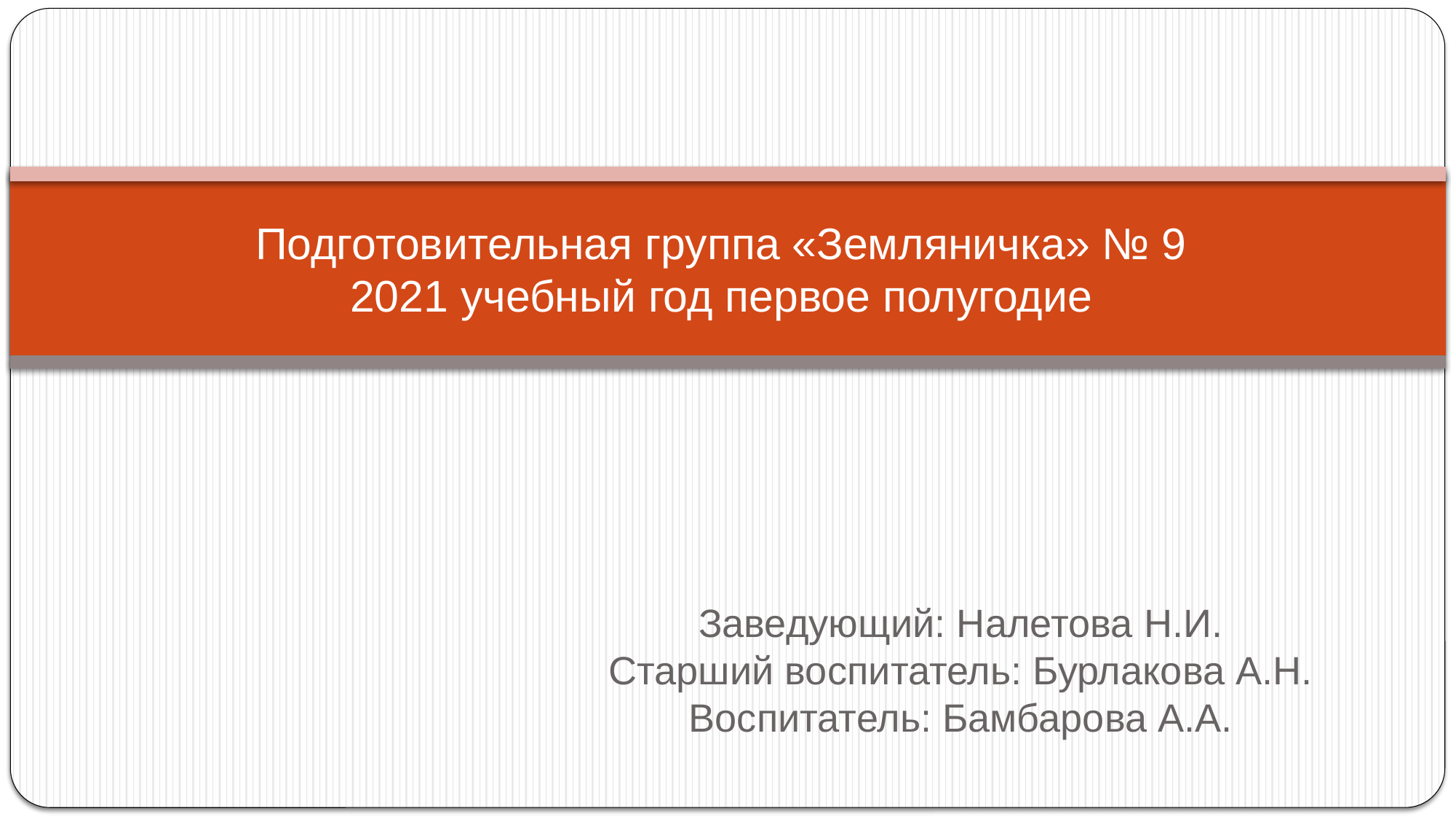

# Подготовительная группа «Земляничка» № 9 2021 учебный год первое полугодие
Заведующий: Налетова Н.И.
Старший воспитатель: Бурлакова А.Н.
Воспитатель: Бамбарова А.А.